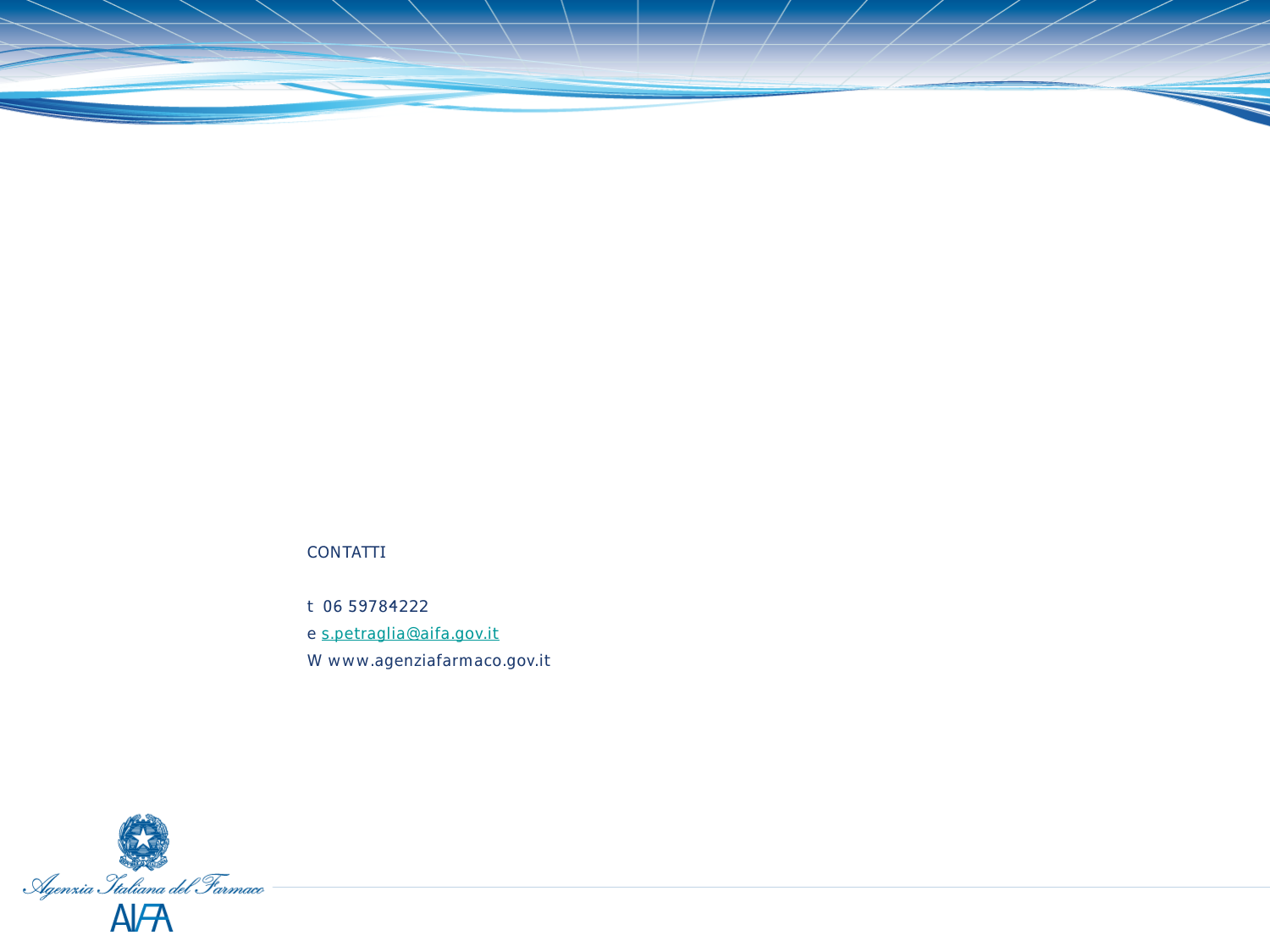

CONTATTI

t  06 59784222
e s.petraglia@aifa.gov.it
W www.agenziafarmaco.gov.it